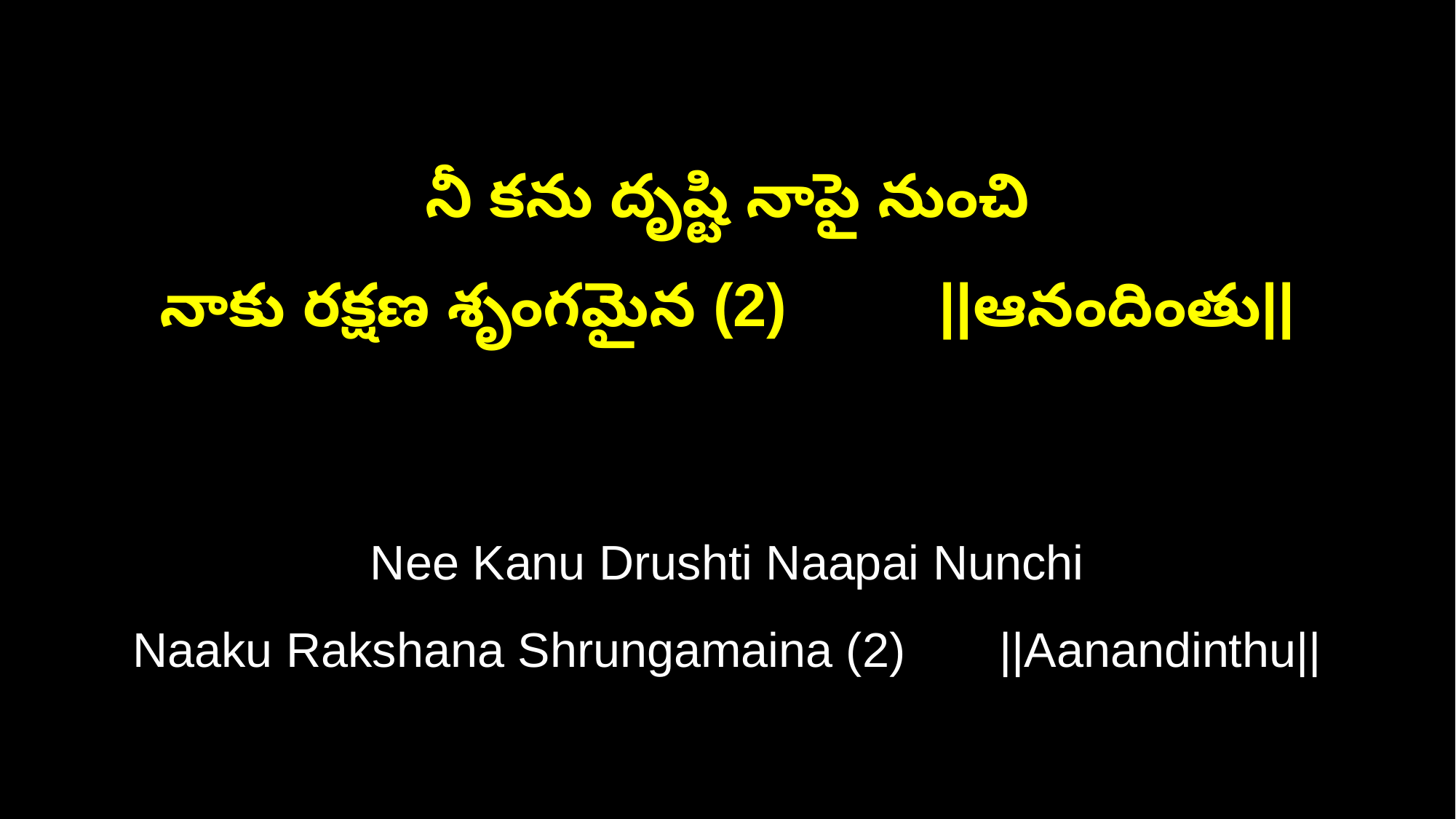

నీ కను దృష్టి నాపై నుంచి
నాకు రక్షణ శృంగమైన (2)         ||ఆనందింతు||
Nee Kanu Drushti Naapai Nunchi
Naaku Rakshana Shrungamaina (2)       ||Aanandinthu||